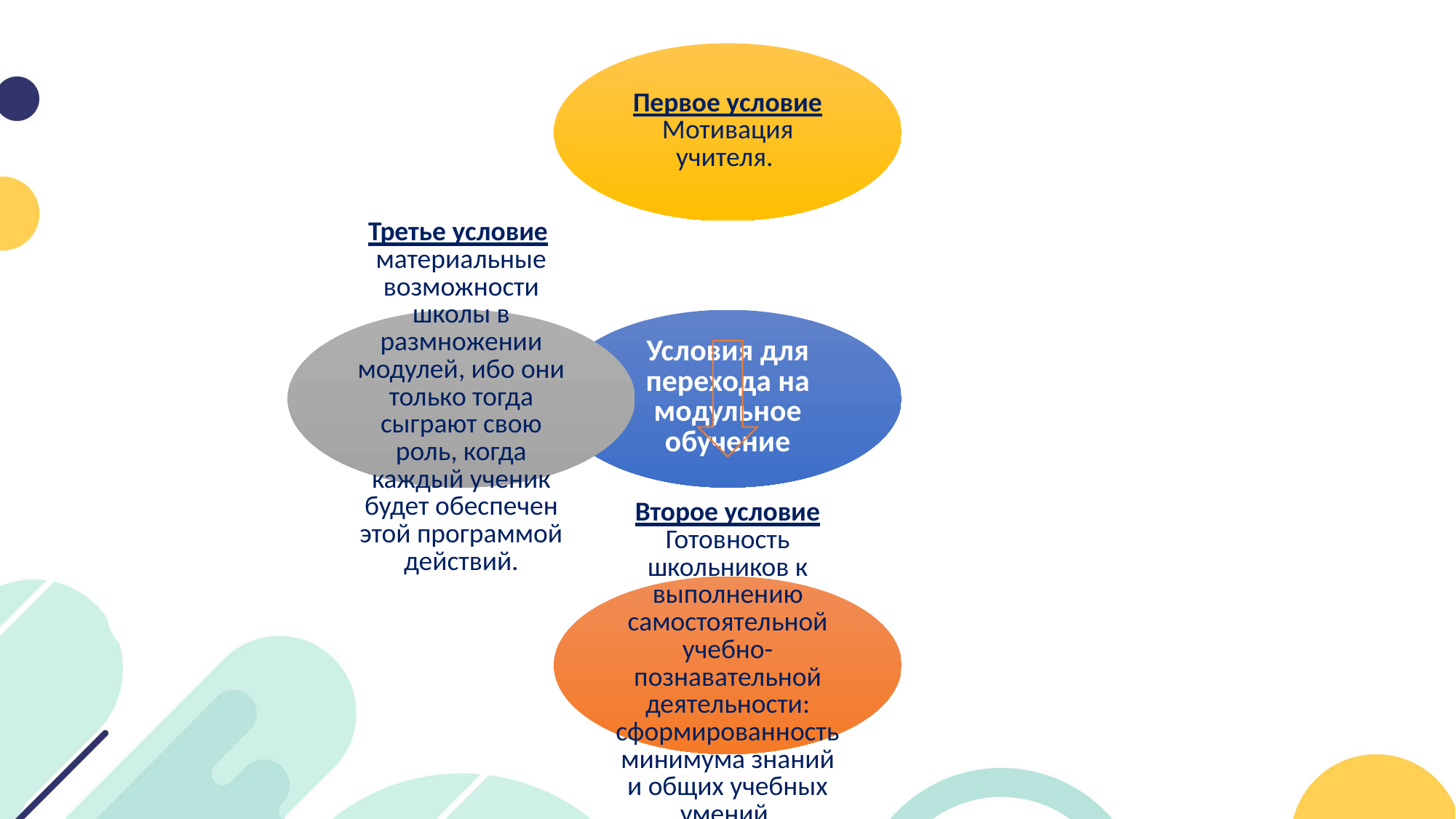

Условия для перехода на модульное обучение
Первое условие Мотивация учителя.
Третье условие  материальные возможности школы в размножении модулей, ибо они только тогда сыграют свою роль, когда каждый ученик будет обеспечен этой программой действий.